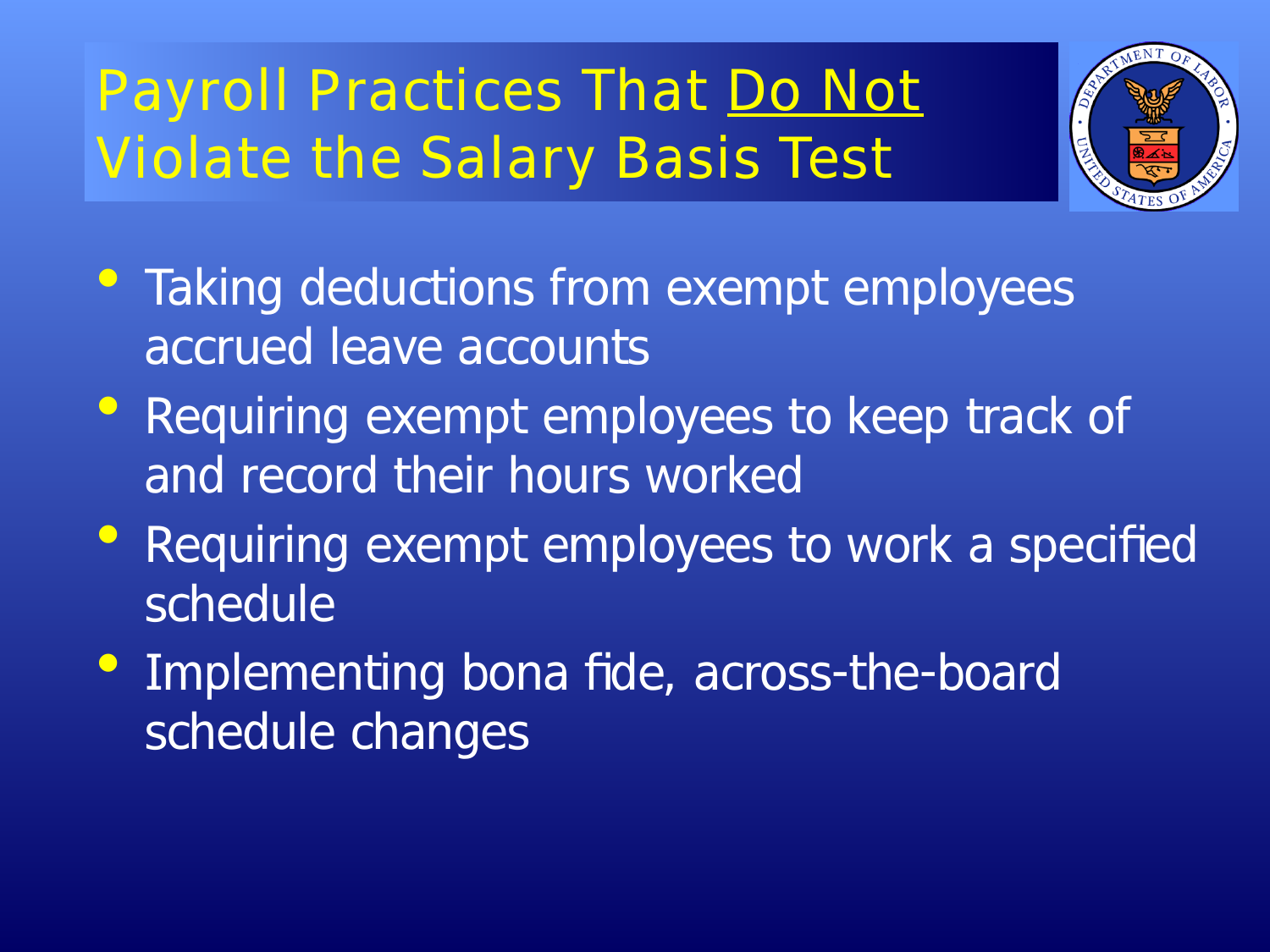

# Payroll Practices That Do Not Violate the Salary Basis Test
Taking deductions from exempt employees accrued leave accounts
Requiring exempt employees to keep track of and record their hours worked
Requiring exempt employees to work a specified schedule
Implementing bona fide, across-the-board schedule changes